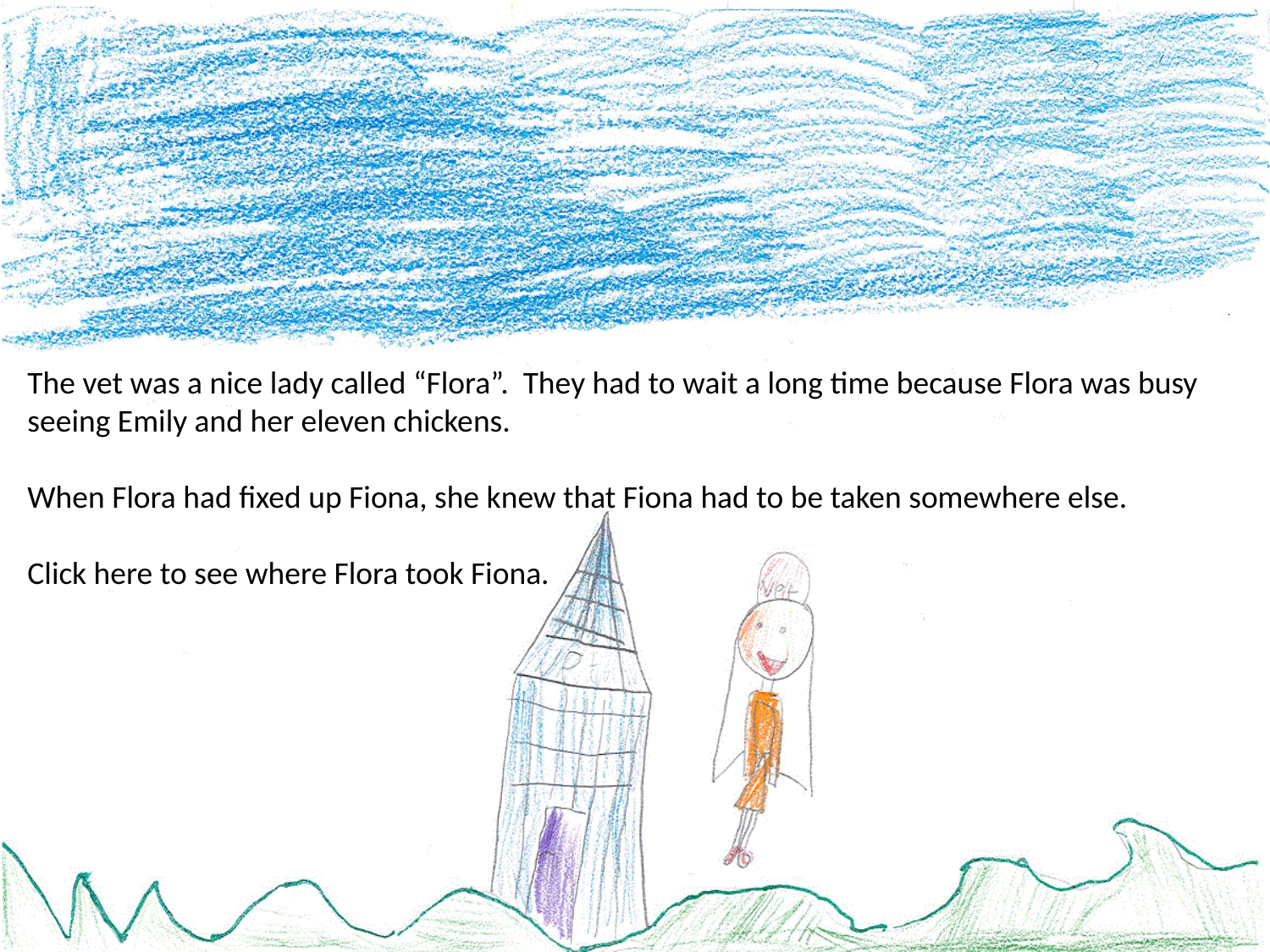

The vet was a nice lady called “Flora”.  They had to wait a long time because Flora was busy seeing Emily and her eleven chickens.

When Flora had fixed up Fiona, she knew that Fiona had to be taken somewhere else.

Click here to see where Flora took Fiona.